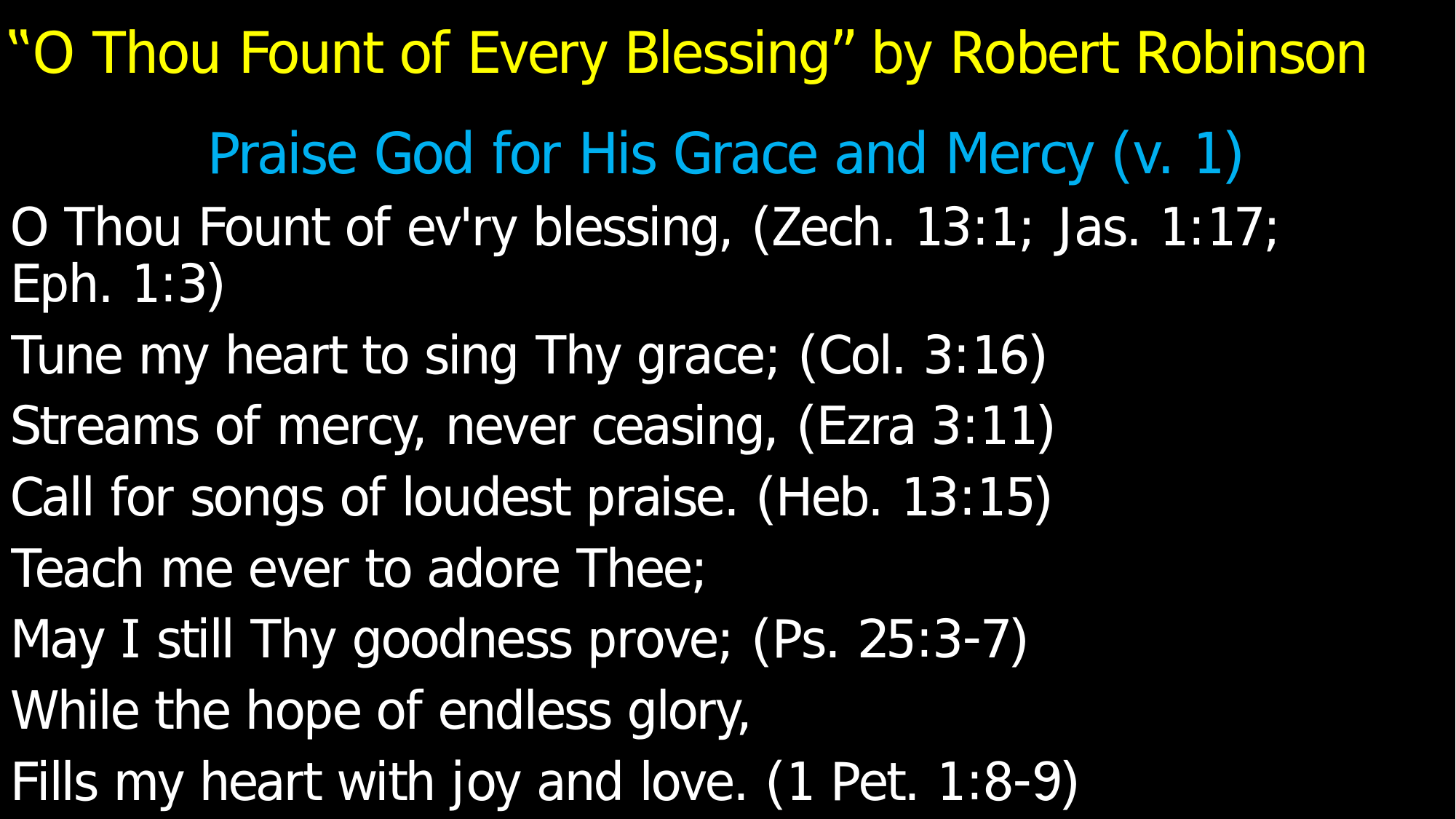

# “O Thou Fount of Every Blessing” by Robert Robinson
Praise God for His Grace and Mercy (v. 1)
O Thou Fount of ev'ry blessing, (Zech. 13:1; Jas. 1:17; 								   Eph. 1:3)
Tune my heart to sing Thy grace; (Col. 3:16)
Streams of mercy, never ceasing, (Ezra 3:11)
Call for songs of loudest praise. (Heb. 13:15)
Teach me ever to adore Thee;
May I still Thy goodness prove; (Ps. 25:3-7)
While the hope of endless glory,
Fills my heart with joy and love. (1 Pet. 1:8-9)